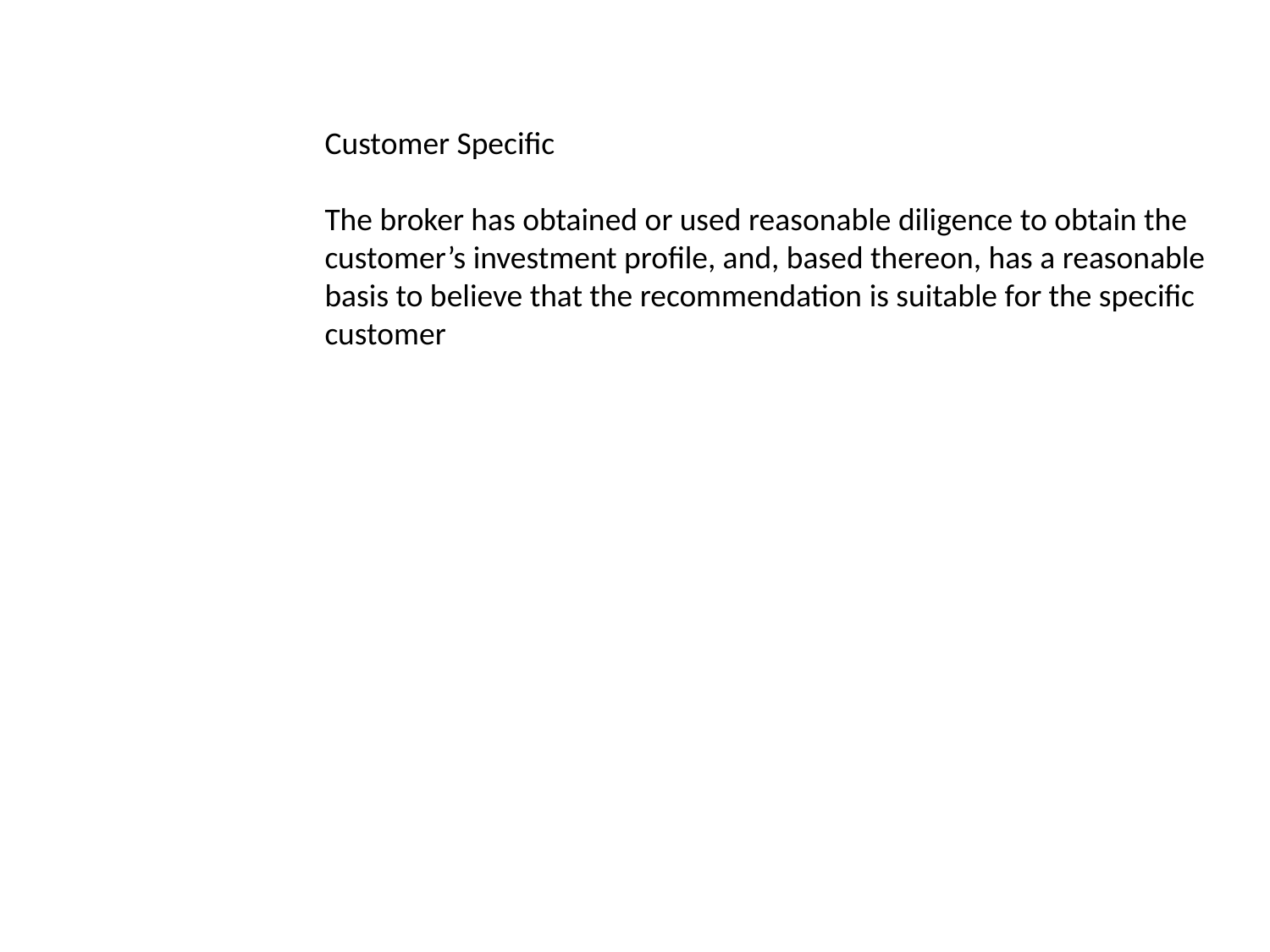

Customer Specific

The broker has obtained or used reasonable diligence to obtain the
customer’s investment profile, and, based thereon, has a reasonable
basis to believe that the recommendation is suitable for the specific
customer